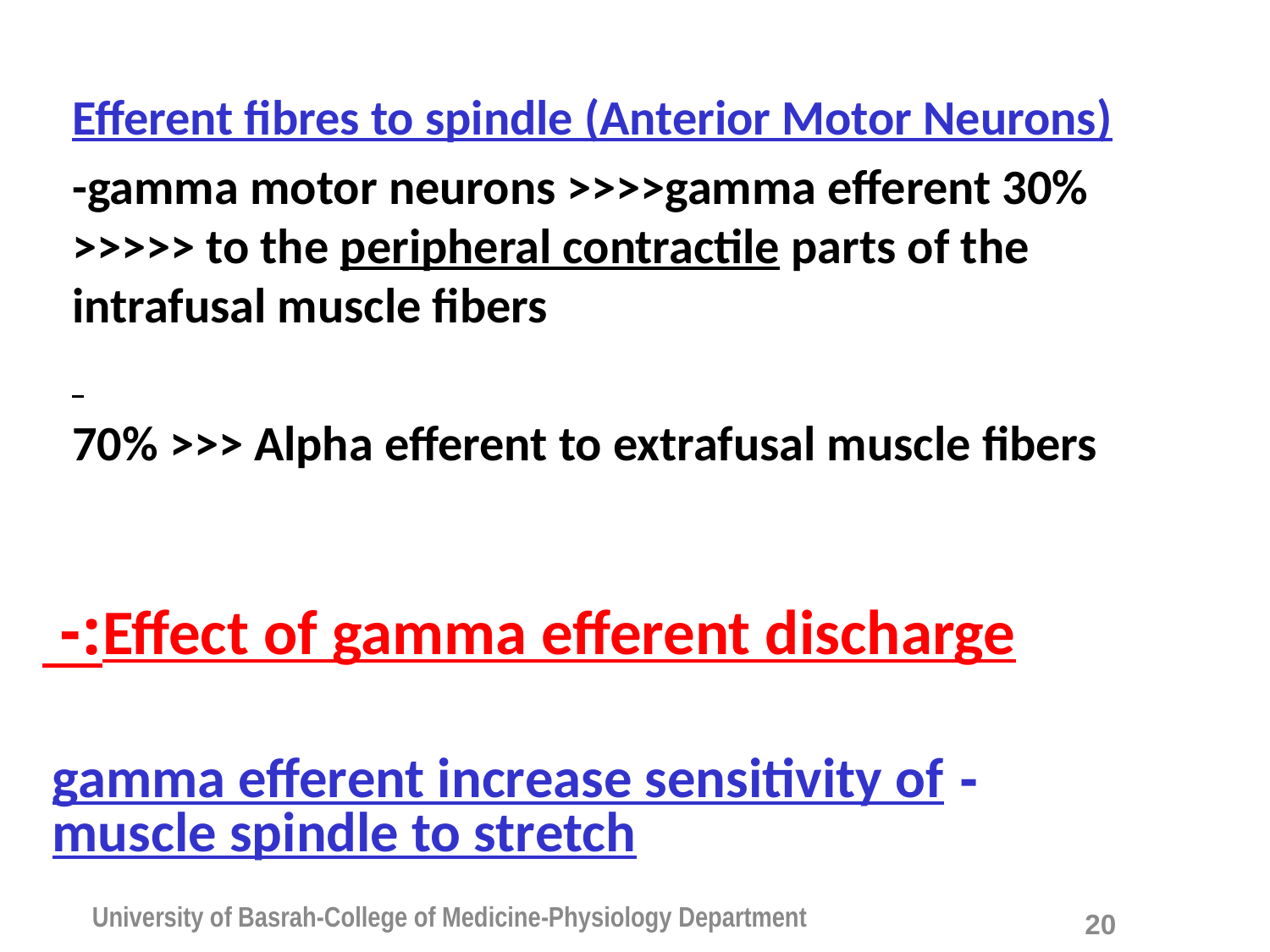

Efferent fibres to spindle (Anterior Motor Neurons)
-gamma motor neurons >>>>gamma efferent 30% >>>>> to the peripheral contractile parts of the intrafusal muscle fibers

70% >>> Alpha efferent to extrafusal muscle fibers
Effect of gamma efferent discharge:-
- gamma efferent increase sensitivity of muscle spindle to stretch

University of Basrah-College of Medicine-Physiology Department
20